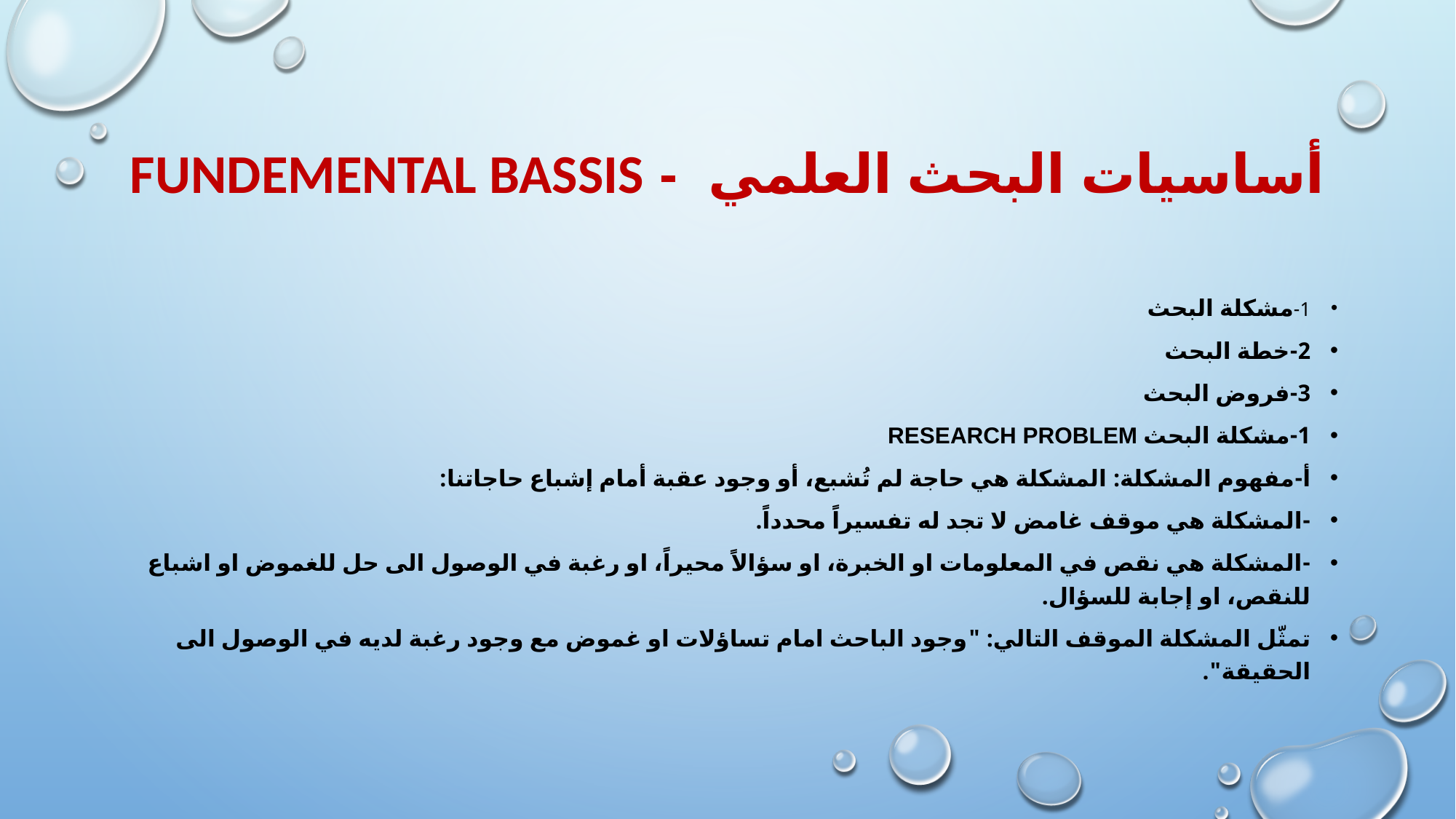

# أساسيات البحث العلمي  - Fundemental Bassis
1-	مشكلة البحث
2-	خطة البحث
3-	فروض البحث
1-	مشكلة البحث Research Problem
أ‌-	مفهوم المشكلة: المشكلة هي حاجة لم تُشبع، أو وجود عقبة أمام إشباع حاجاتنا:
-	المشكلة هي موقف غامض لا تجد له تفسيراً محدداً.
-	المشكلة هي نقص في المعلومات او الخبرة، او سؤالاً محيراً، او رغبة في الوصول الى حل للغموض او اشباع للنقص، او إجابة للسؤال.
	تمثّل المشكلة الموقف التالي: "وجود الباحث امام تساؤلات او غموض مع وجود رغبة لديه في الوصول الى الحقيقة".